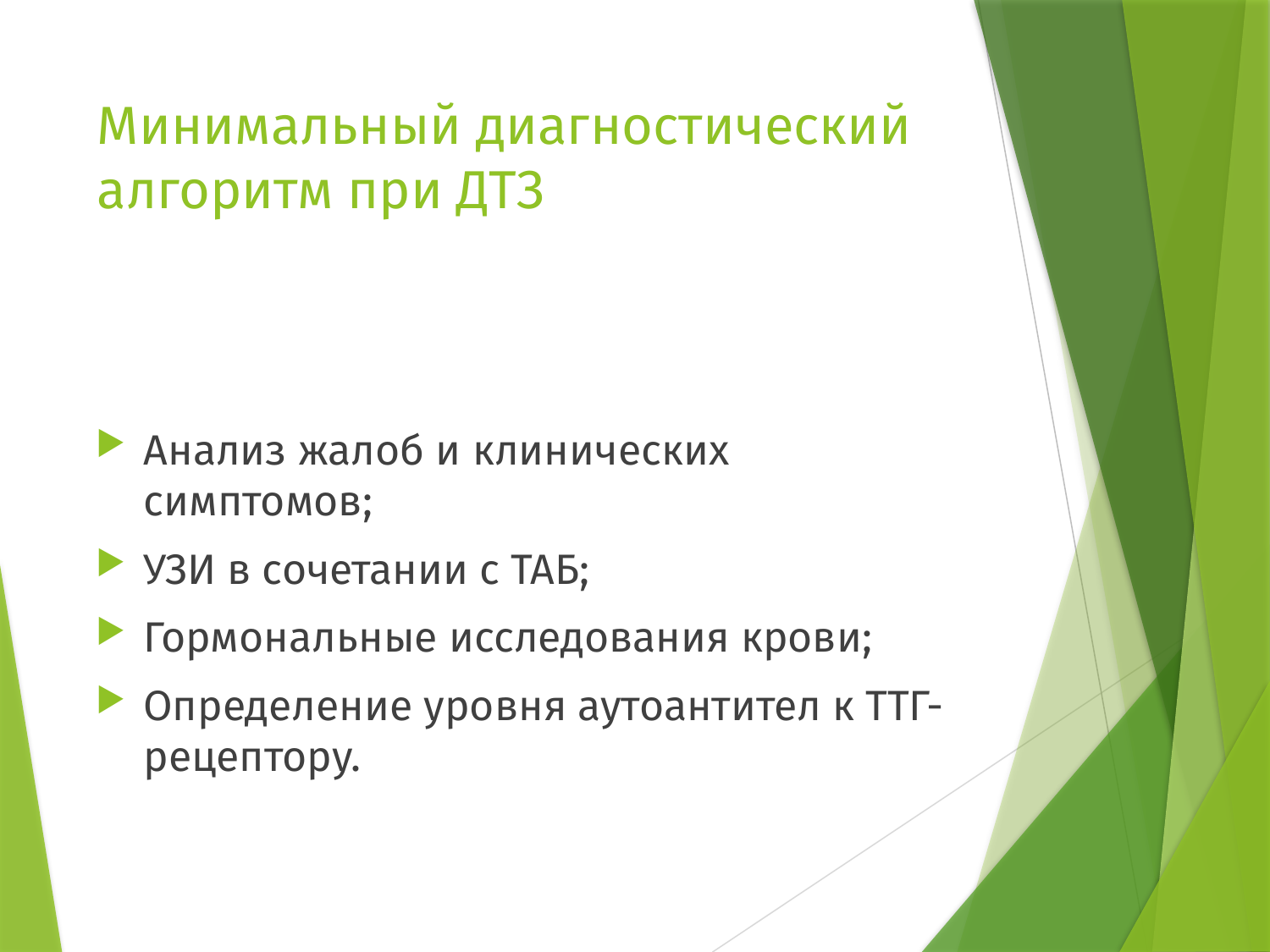

# Минимальный диагностический алгоритм при ДТЗ
Анализ жалоб и клинических симптомов;
УЗИ в сочетании с ТАБ;
Гормональные исследования крови;
Определение уровня аутоантител к ТТГ-рецептору.